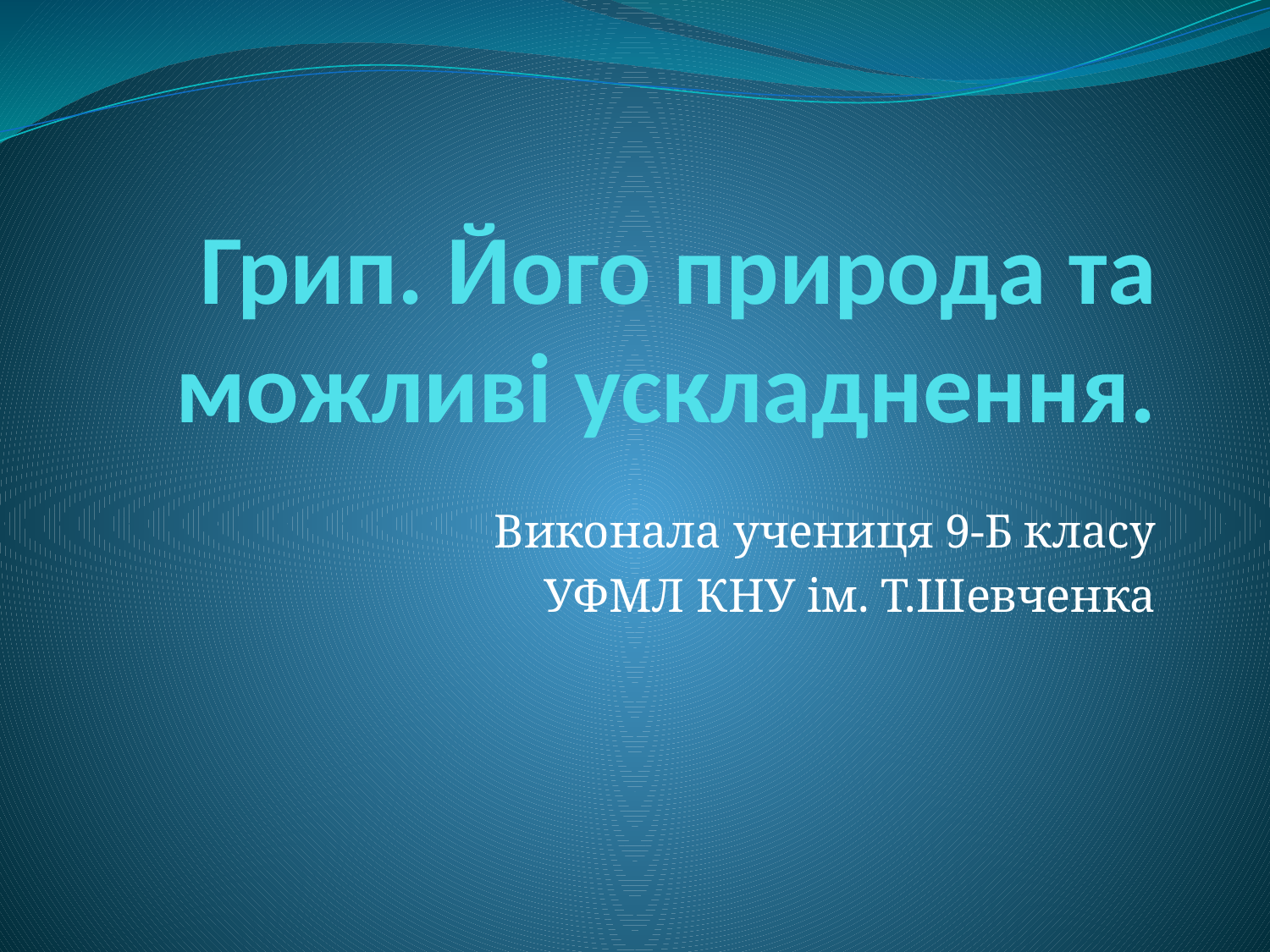

# Грип. Його природа та можливі ускладнення.
Виконала учениця 9-Б класу
УФМЛ КНУ ім. Т.Шевченка